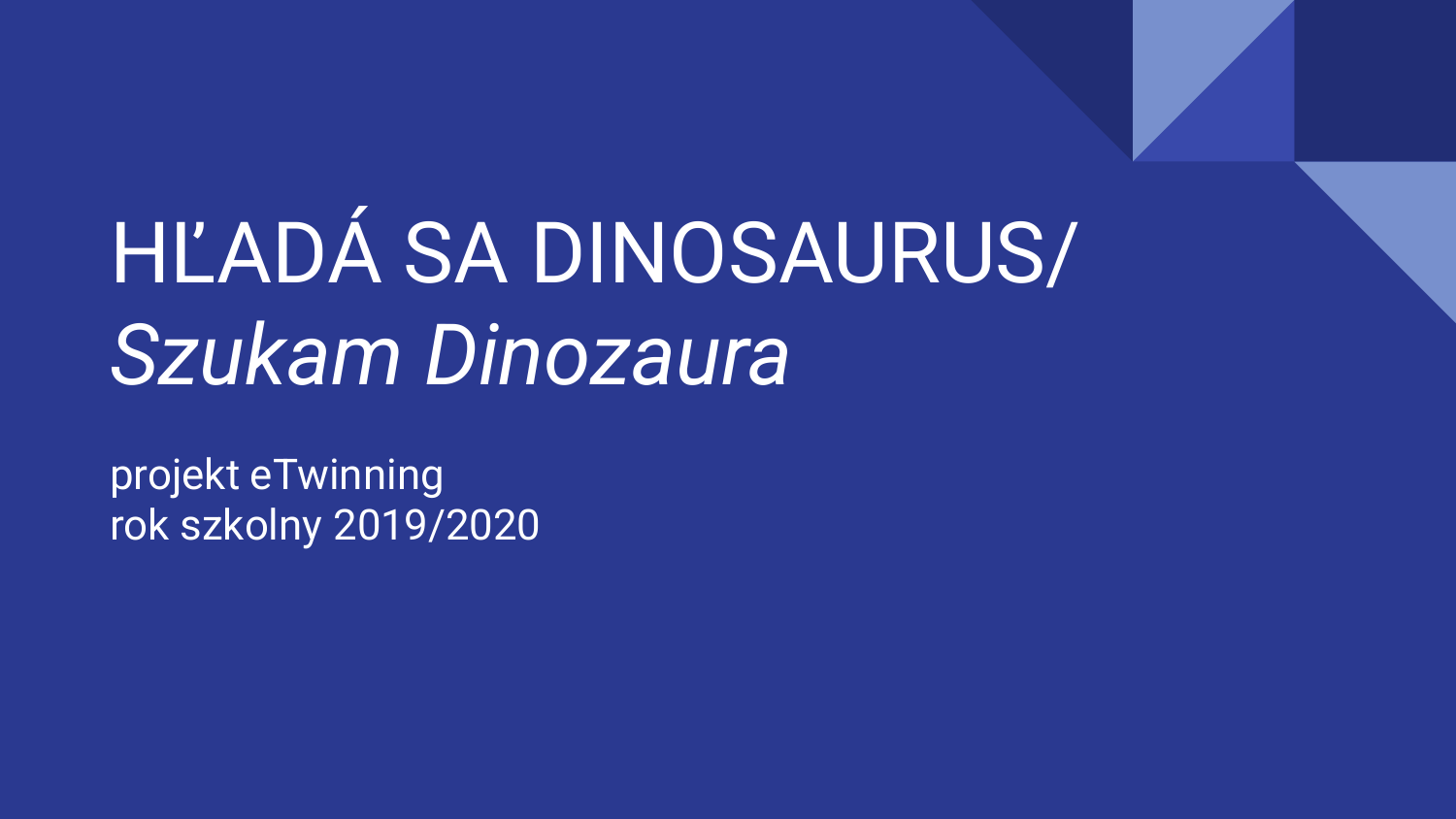

# HĽADÁ SA DINOSAURUS/ Szukam Dinozaura
projekt eTwinning
rok szkolny 2019/2020